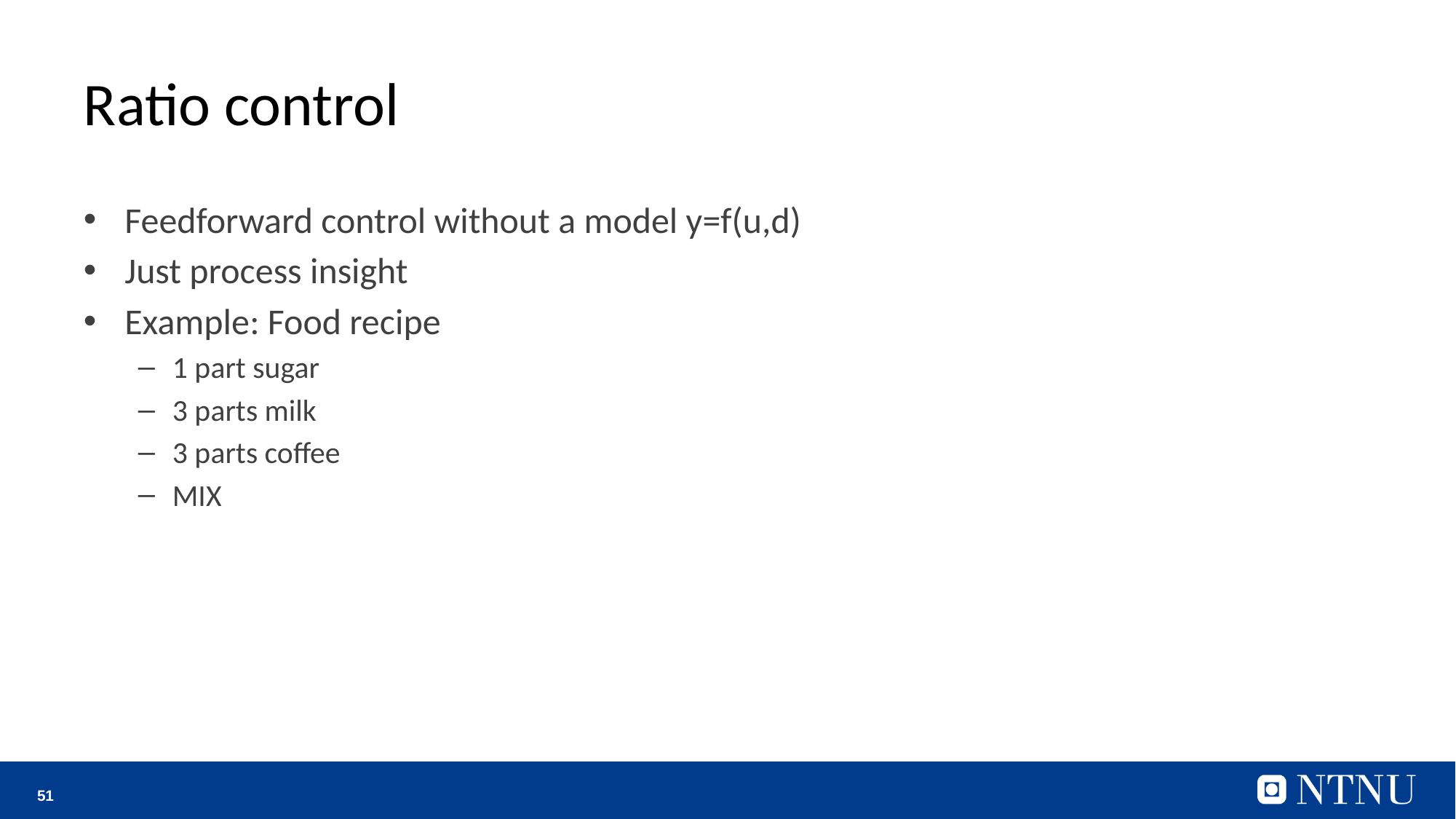

# Ratio control
Feedforward control without a model y=f(u,d)
Just process insight
Example: Food recipe
1 part sugar
3 parts milk
3 parts coffee
MIX